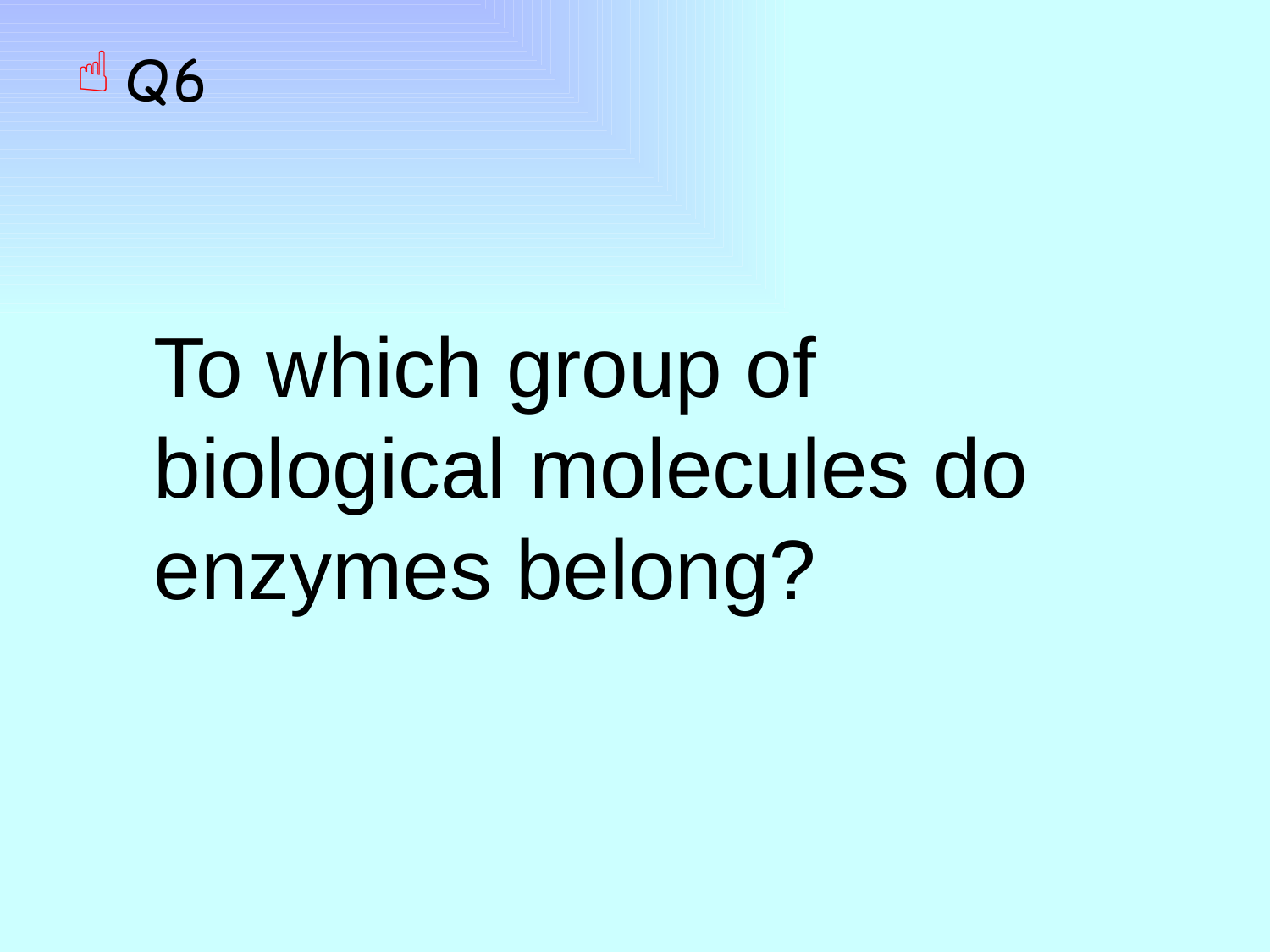

# Q6
To which group of biological molecules do enzymes belong?